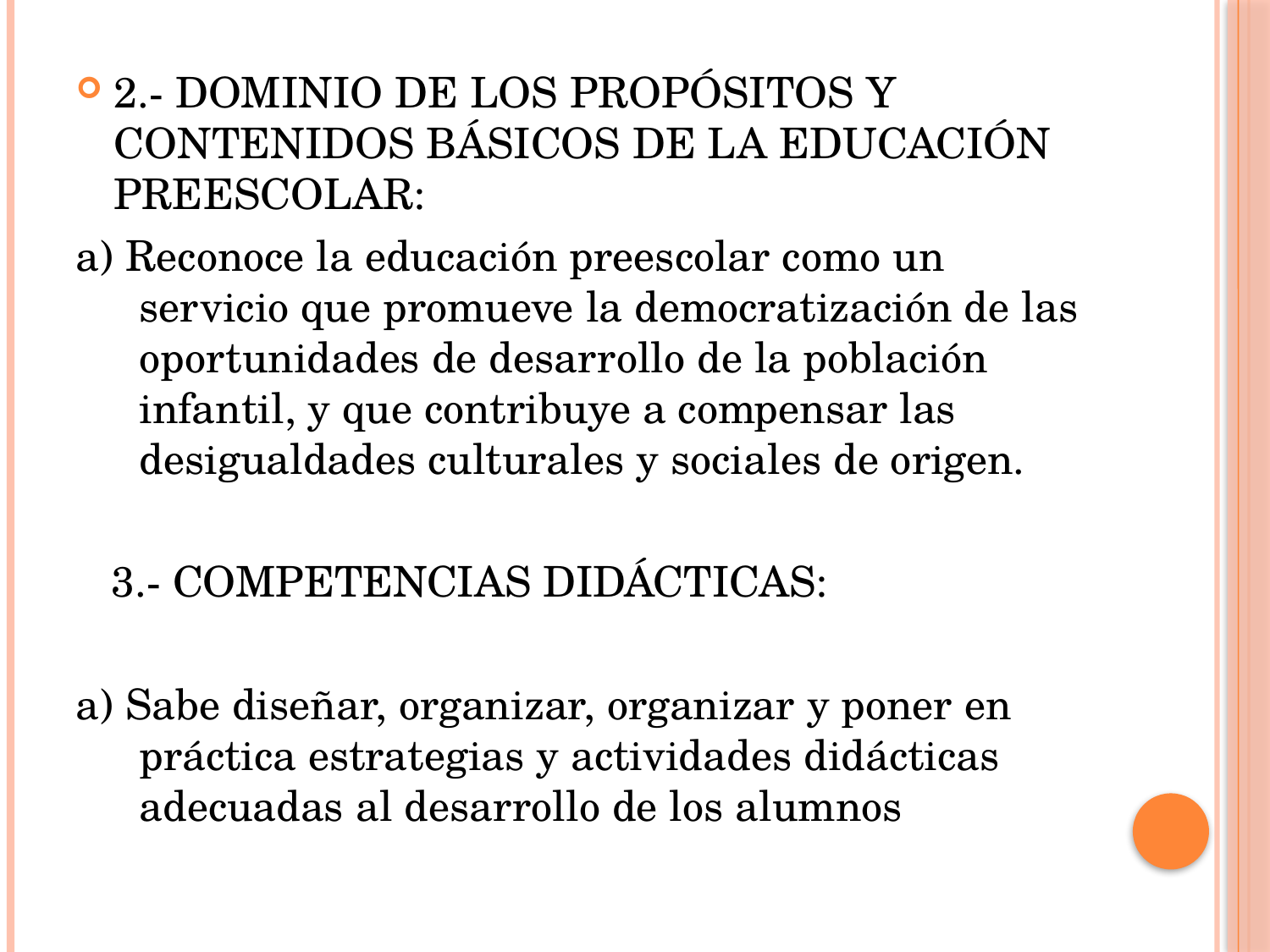

2.- DOMINIO DE LOS PROPÓSITOS Y CONTENIDOS BÁSICOS DE LA EDUCACIÓN PREESCOLAR:
a) Reconoce la educación preescolar como un servicio que promueve la democratización de las oportunidades de desarrollo de la población infantil, y que contribuye a compensar las desigualdades culturales y sociales de origen.

   3.- COMPETENCIAS DIDÁCTICAS:

a) Sabe diseñar, organizar, organizar y poner en práctica estrategias y actividades didácticas adecuadas al desarrollo de los alumnos